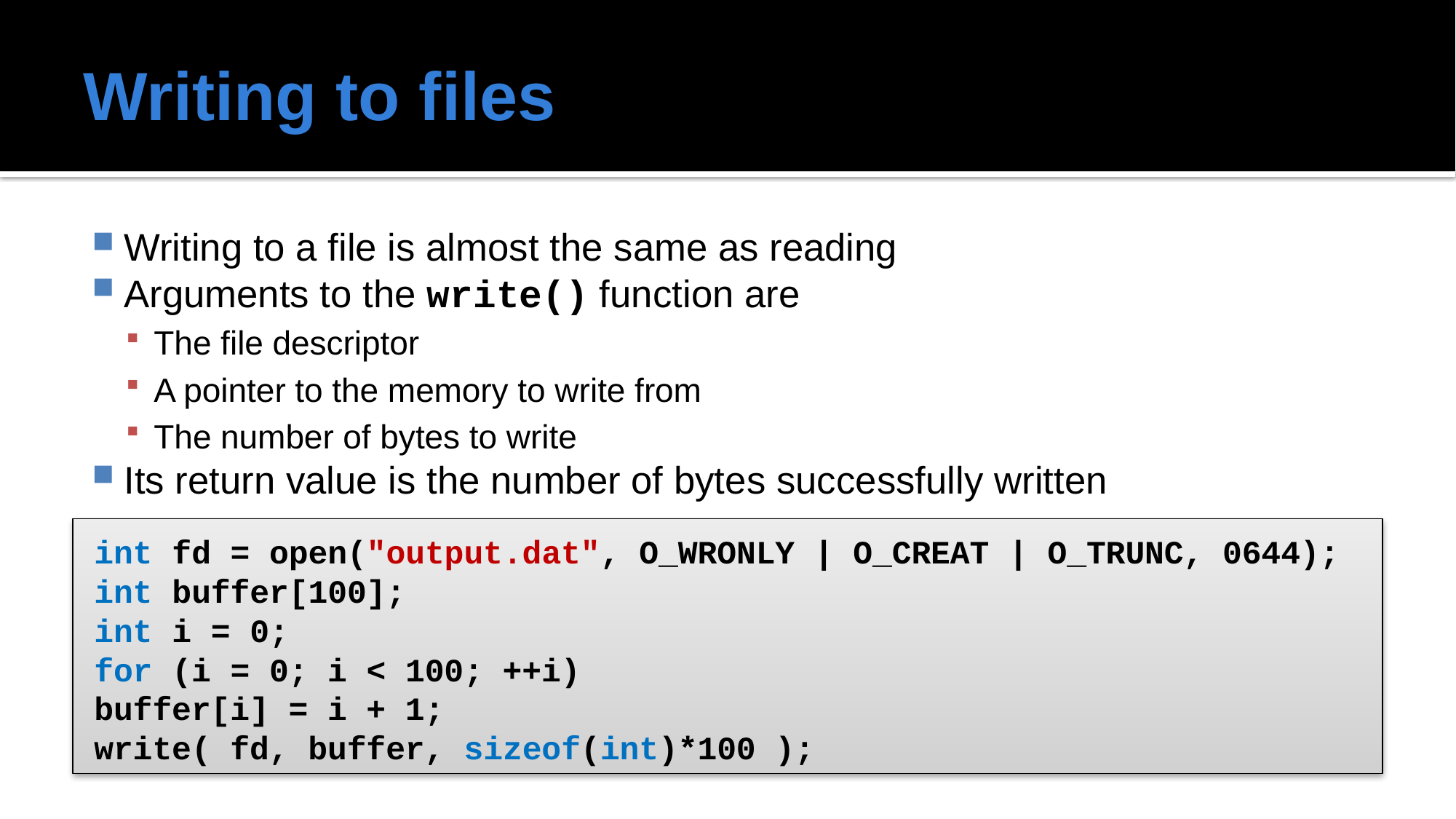

# Writing to files
Writing to a file is almost the same as reading
Arguments to the write() function are
The file descriptor
A pointer to the memory to write from
The number of bytes to write
Its return value is the number of bytes successfully written

int fd = open("output.dat", O_WRONLY | O_CREAT | O_TRUNC, 0644);
int buffer[100];
int i = 0;
for (i = 0; i < 100; ++i)
	buffer[i] = i + 1;
write( fd, buffer, sizeof(int)*100 );